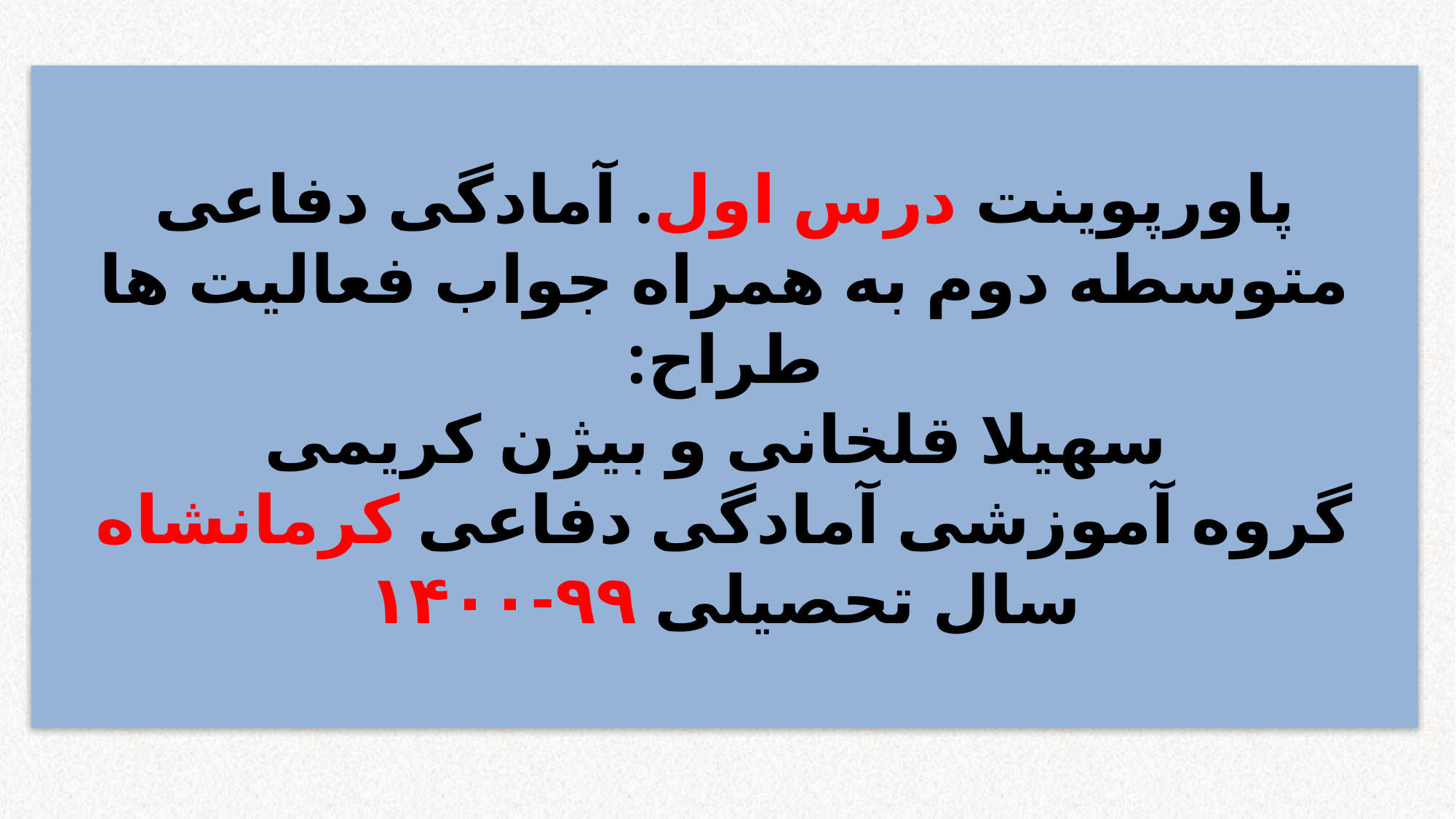

# پاورپوینت درس اول. آمادگی دفاعی متوسطه دوم به همراه جواب فعالیت ها طراح: سهیلا قلخانی و بیژن کریمی گروه آموزشی آمادگی دفاعی کرمانشاه سال تحصیلی ۹۹-۱۴۰۰